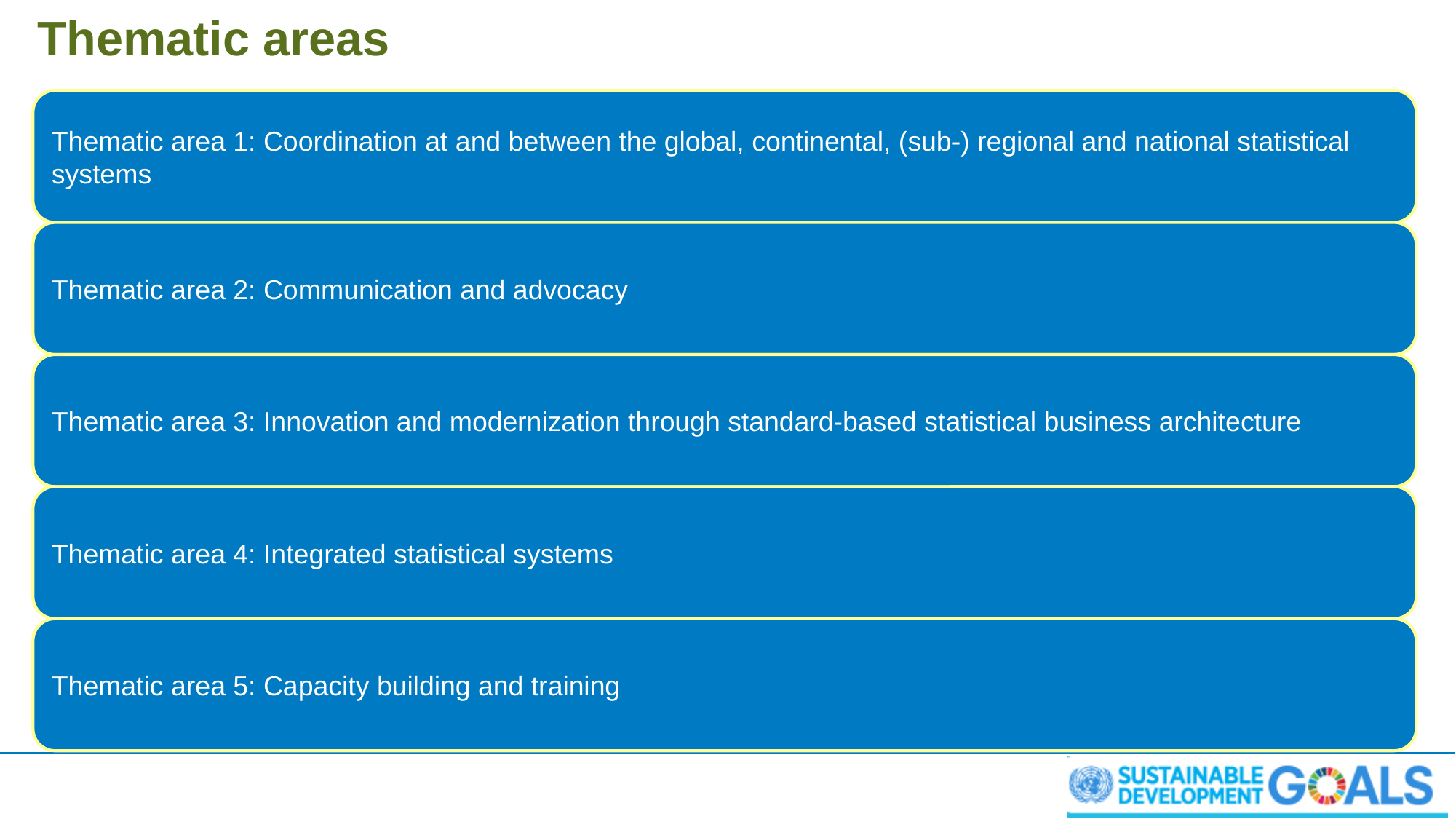

# Thematic areas
Thematic area 1: Coordination at and between the global, continental, (sub-) regional and national statistical systems
Thematic area 2: Communication and advocacy
Thematic area 4: Integrated statistical systems
Thematic area 3: Innovation and modernization through standard-based statistical business architecture
Thematic area 5: Capacity building and training